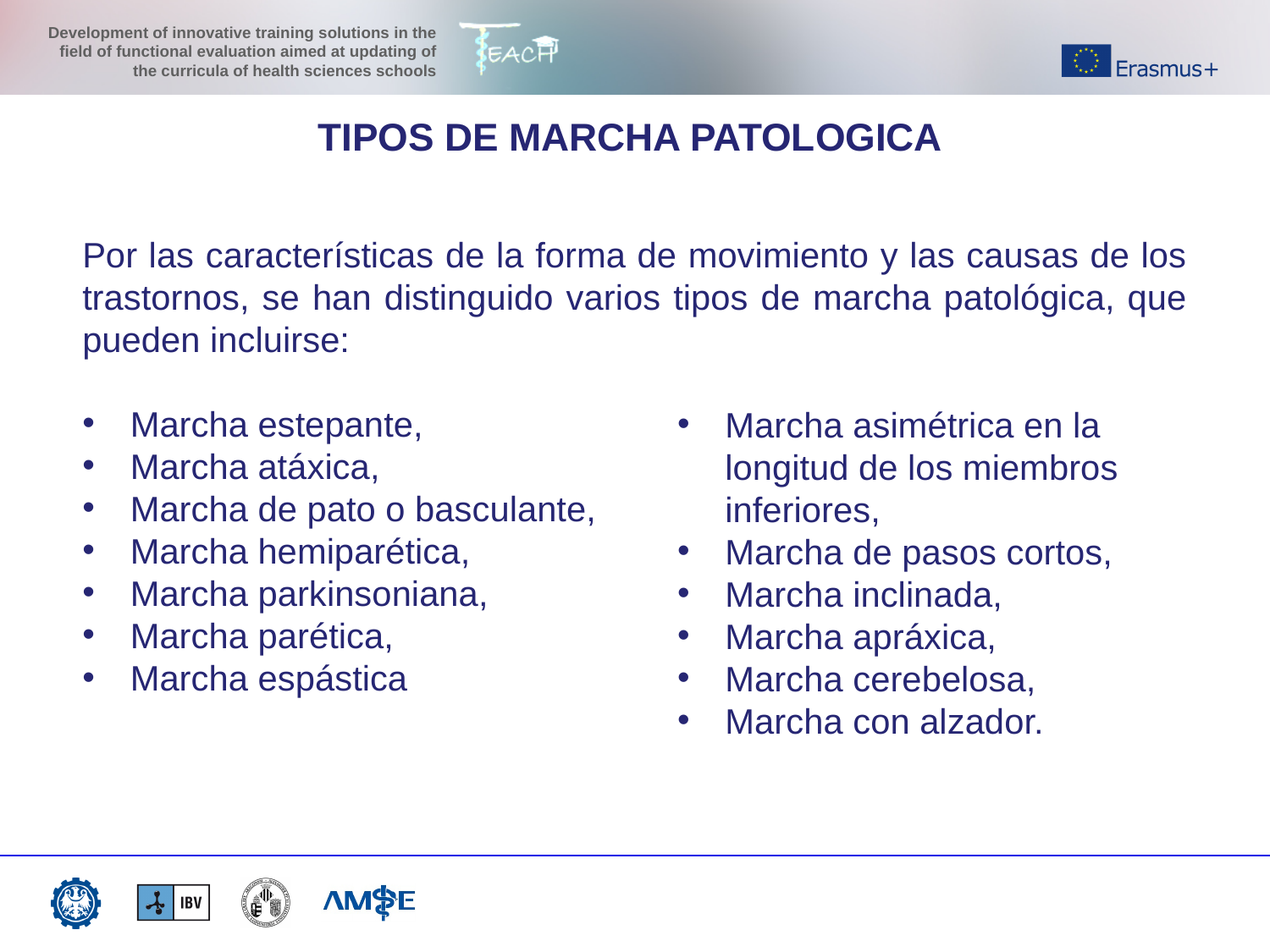

TIPOS DE MARCHA PATOLOGICA
Por las características de la forma de movimiento y las causas de los trastornos, se han distinguido varios tipos de marcha patológica, que pueden incluirse:

Marcha estepante,
Marcha atáxica,
Marcha de pato o basculante,
Marcha hemiparética,
Marcha parkinsoniana,
Marcha parética,
Marcha espástica
Marcha asimétrica en la longitud de los miembros inferiores,
Marcha de pasos cortos,
Marcha inclinada,
Marcha apráxica,
Marcha cerebelosa,
Marcha con alzador.